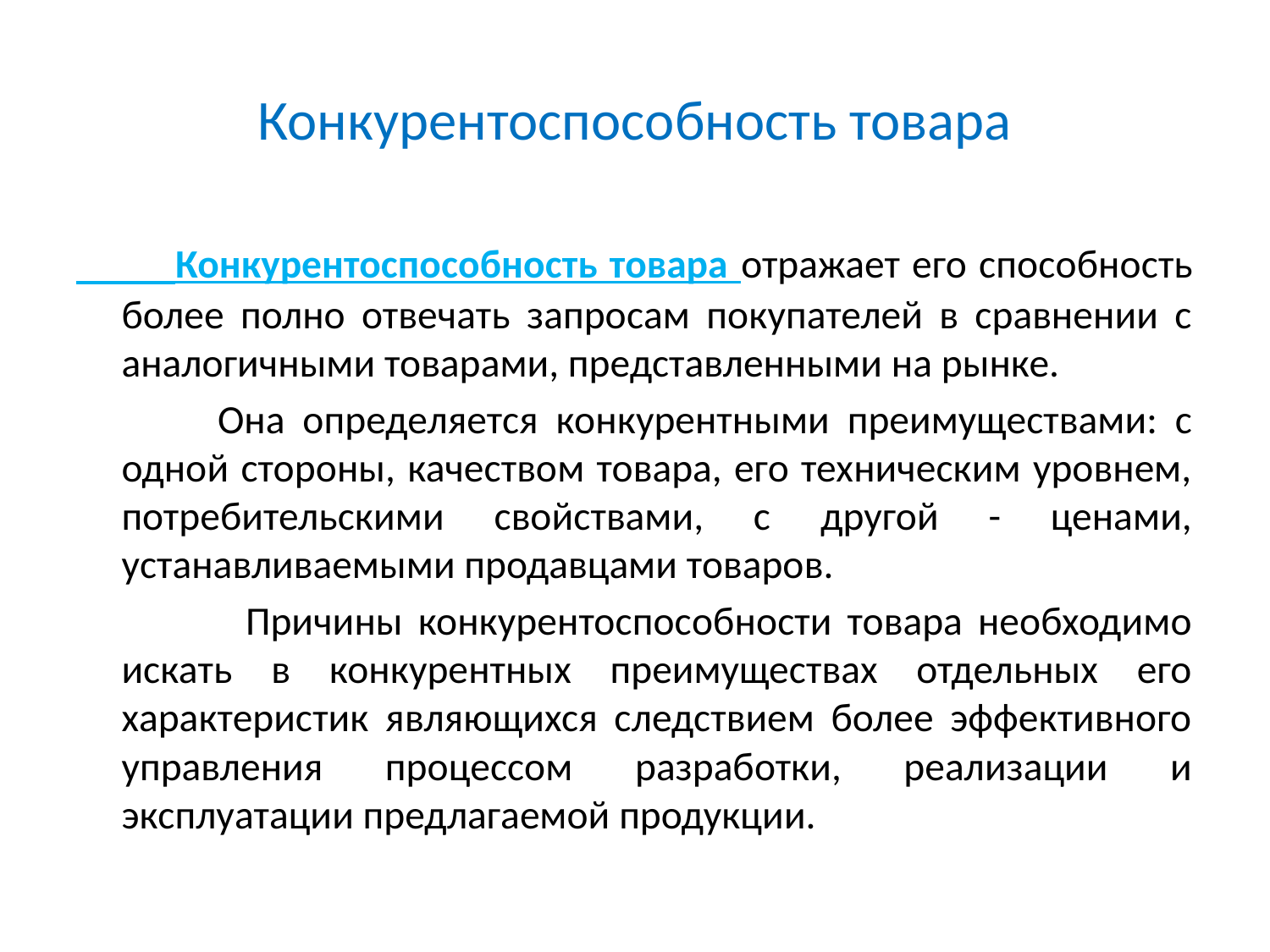

# Конкурентоспособность товара
       Конкурентоспособность товара отражает его способность более полно отвечать запросам покупателей в сравнении с аналогичными товарами, представленными на рынке.
        Она определяется конкурентными преимуществами: с одной стороны, качеством товара, его техническим уровнем, потребительскими свойствами, с другой - ценами, устанавливаемыми продавцами товаров.
           Причины конкурентоспособности товара необходимо искать в конкурентных преимуществах отдельных его характеристик являющихся следствием более эффективного управления процессом разработки, реализации и эксплуатации предлагаемой продукции.